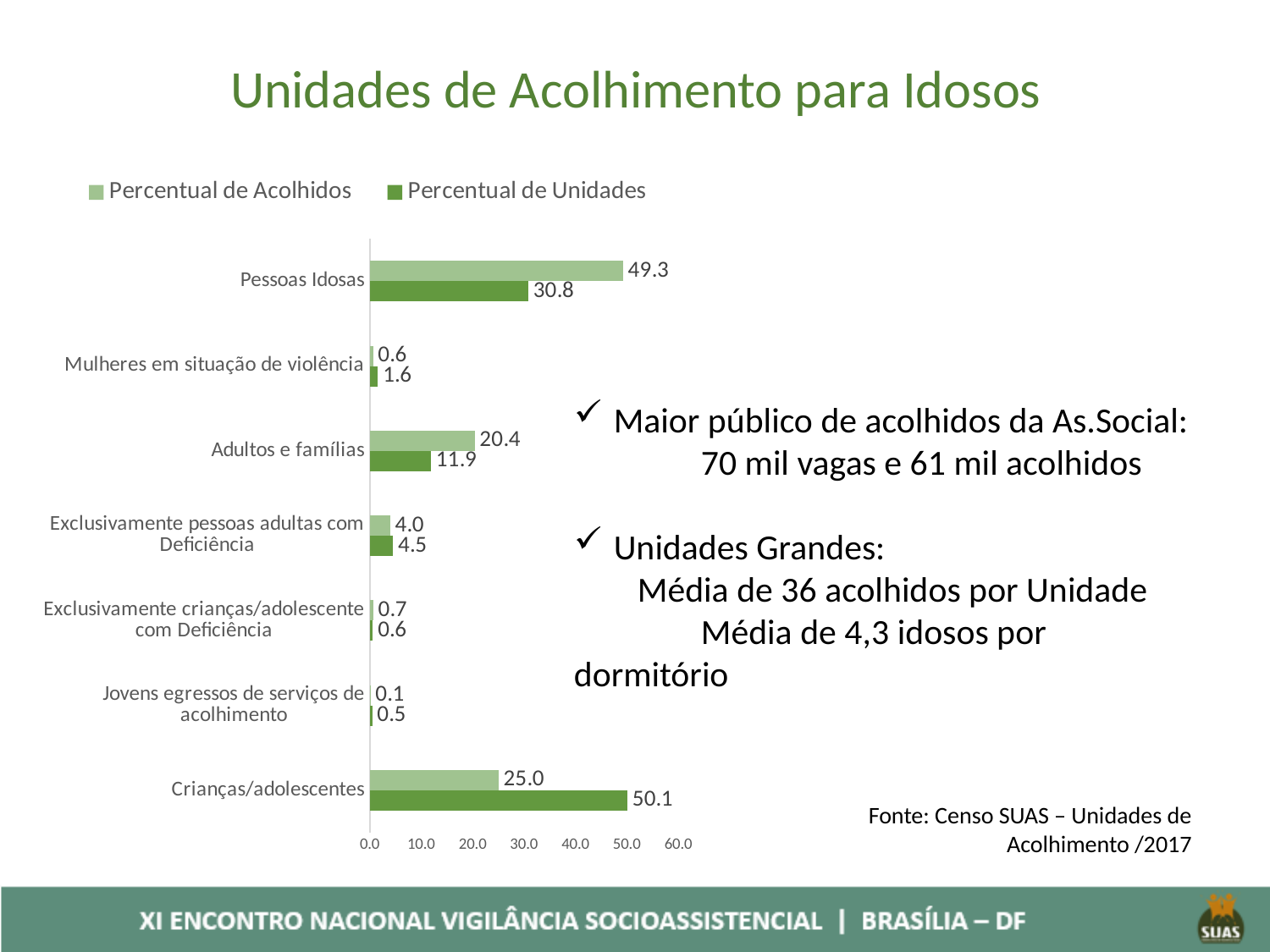

Unidades de Acolhimento para Idosos

### Chart

| Category | Percentual de Unidades | Percentual de Acolhidos |
|---|---|---|
| Crianças/adolescentes | 50.11629987475398 | 25.015153596857765 |
| Jovens egressos de serviços de acolhimento | 0.46519949901592417 | 0.10587313004614778 |
| Exclusivamente crianças/adolescente com Deficiência | 0.5904455179817499 | 0.6602927270817004 |
| Exclusivamente pessoas adultas com Deficiência | 4.544641259617105 | 3.9577154033281348 |
| Adultos e famílias | 11.880479513329755 | 20.387447164458944 |
| Mulheres em situação de violência | 1.5924136697083555 | 0.6231159027906862 |
| Pessoas Idosas | 30.810520665593128 | 49.250402075436625 |
Maior público de acolhidos da As.Social:
	70 mil vagas e 61 mil acolhidos

Unidades Grandes:
Média de 36 acolhidos por Unidade
	Média de 4,3 idosos por dormitório
Fonte: Censo SUAS – Unidades de Acolhimento /2017